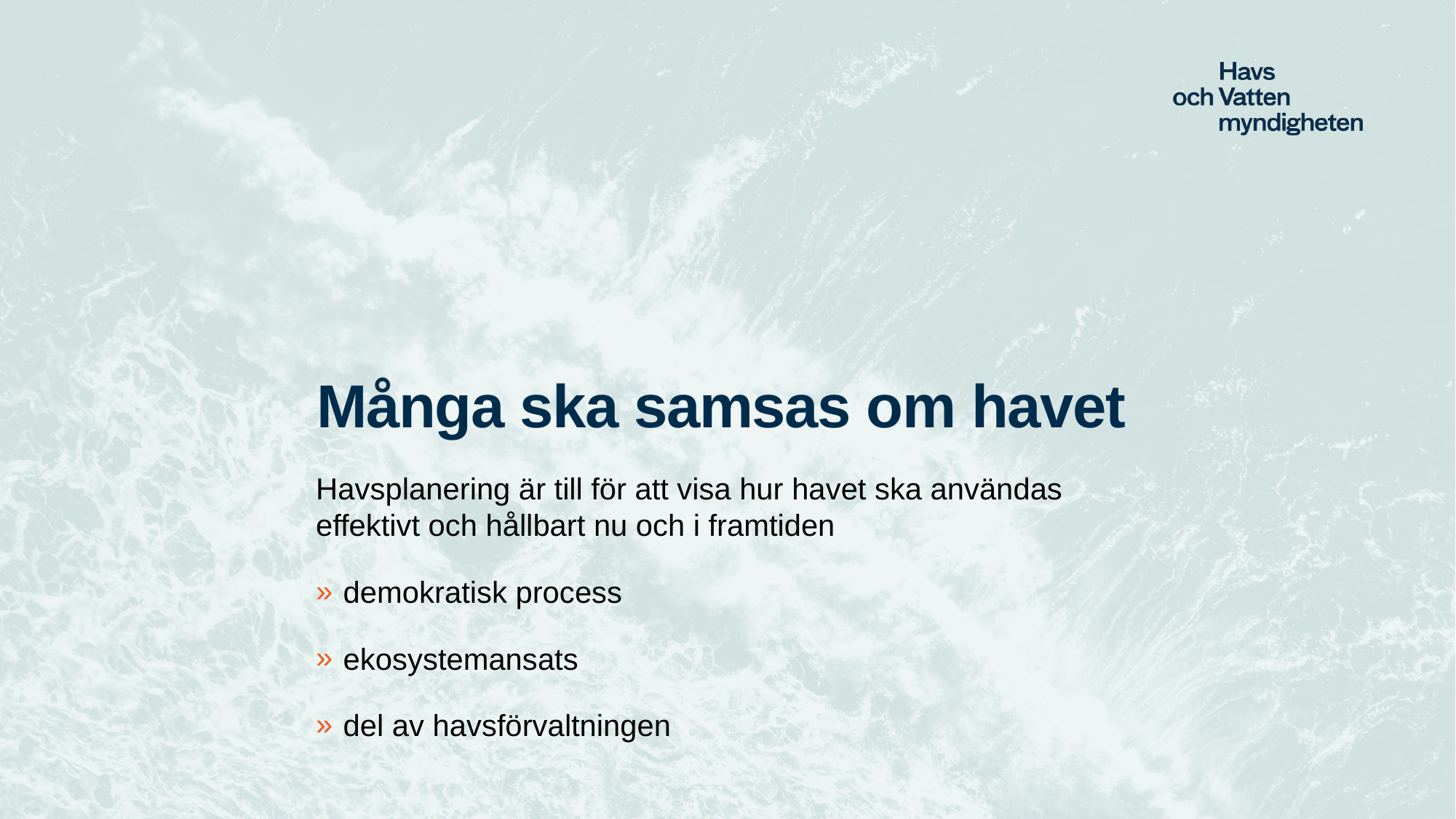

# Många ska samsas om havet
Havsplanering är till för att visa hur havet ska användas effektivt och hållbart nu och i framtiden
demokratisk process
ekosystemansats
del av havsförvaltningen